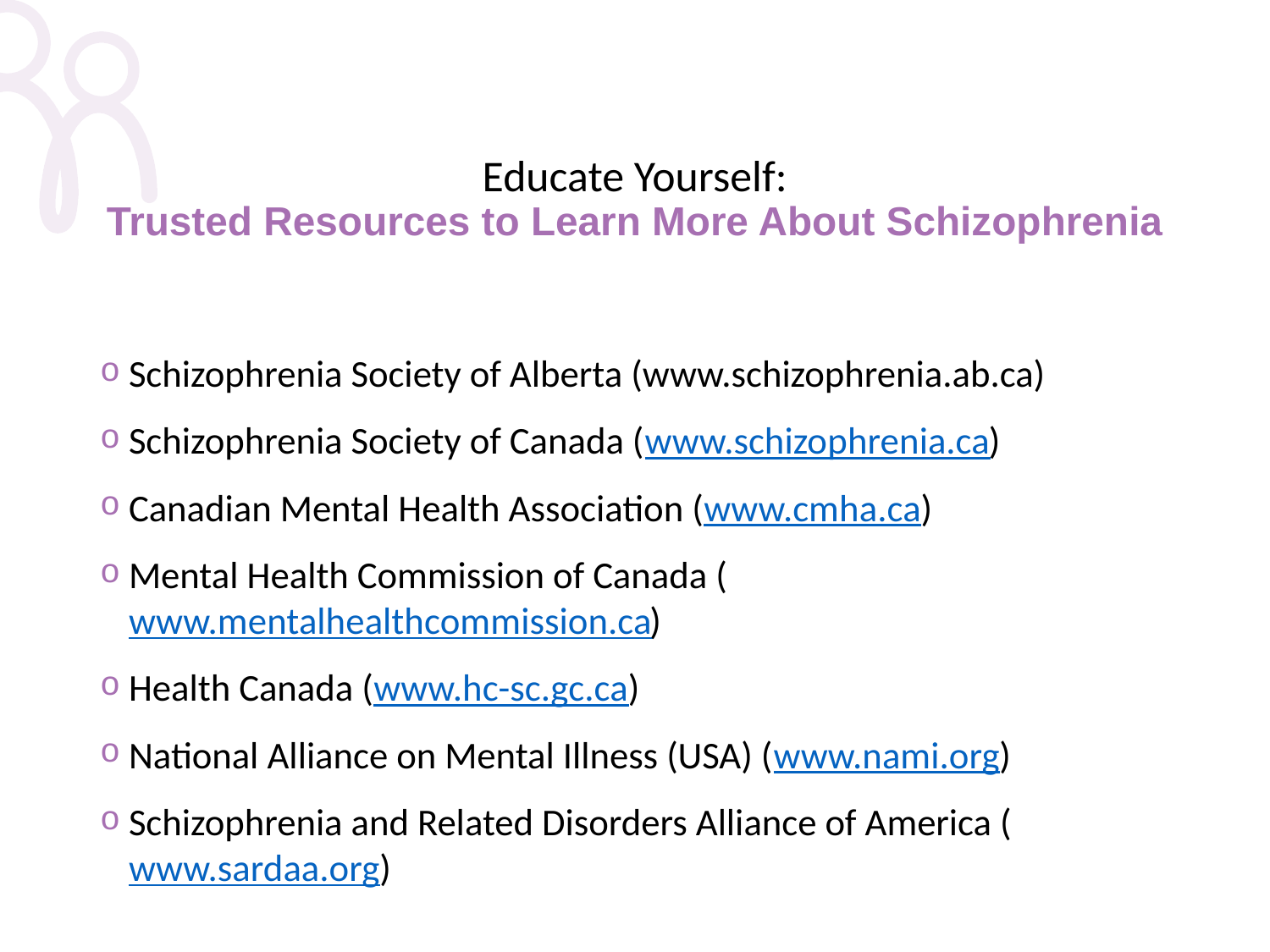

# Educate Yourself: Trusted Resources to Learn More About Schizophrenia
Schizophrenia Society of Alberta (www.schizophrenia.ab.ca)
Schizophrenia Society of Canada (www.schizophrenia.ca)
Canadian Mental Health Association (www.cmha.ca)
Mental Health Commission of Canada (www.mentalhealthcommission.ca)
Health Canada (www.hc-sc.gc.ca)
National Alliance on Mental Illness (USA) (www.nami.org)
Schizophrenia and Related Disorders Alliance of America (www.sardaa.org)